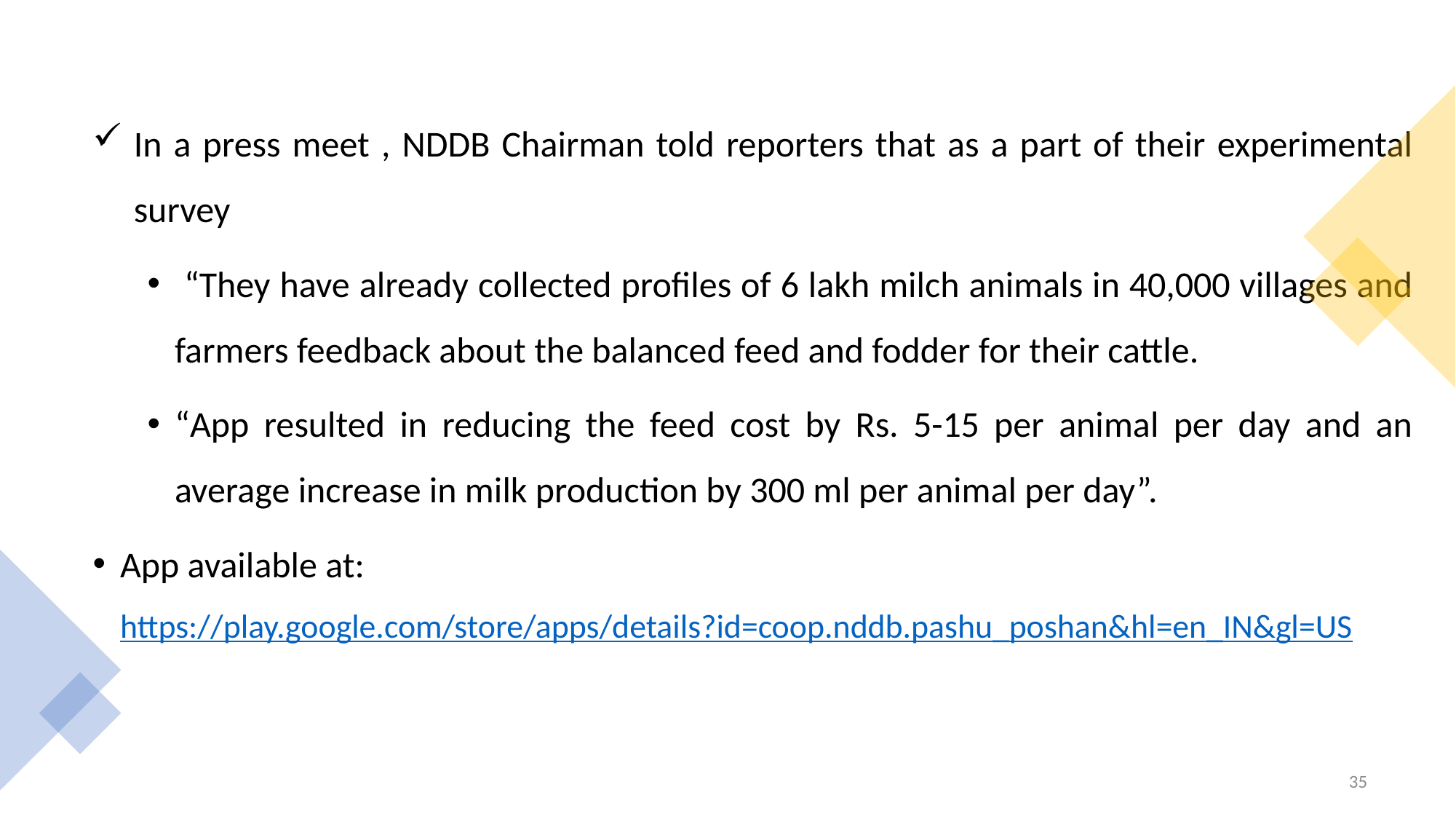

In a press meet , NDDB Chairman told reporters that as a part of their experimental survey
 “They have already collected profiles of 6 lakh milch animals in 40,000 villages and farmers feedback about the balanced feed and fodder for their cattle.
“App resulted in reducing the feed cost by Rs. 5-15 per animal per day and an average increase in milk production by 300 ml per animal per day”.
App available at: https://play.google.com/store/apps/details?id=coop.nddb.pashu_poshan&hl=en_IN&gl=US

35